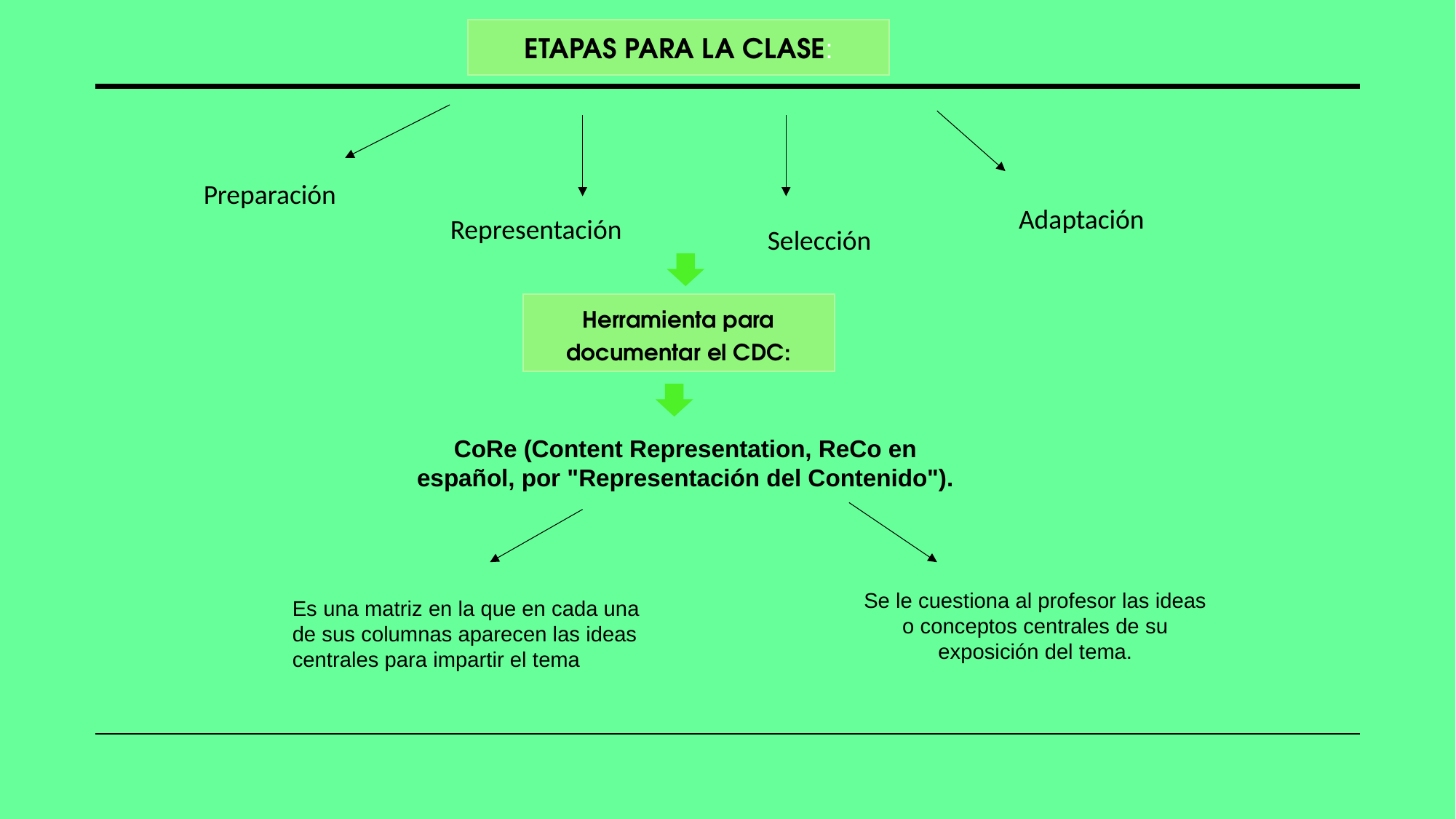

ETAPAS PARA LA CLASE:
Preparación

Adaptación

Representación

Selección

Herramienta para documentar el CDC:

CoRe (Content Representation, ReCo en español, por "Representación del Contenido").
Se le cuestiona al profesor las ideas o conceptos centrales de su exposición del tema.
Es una matriz en la que en cada una de sus columnas aparecen las ideas centrales para impartir el tema